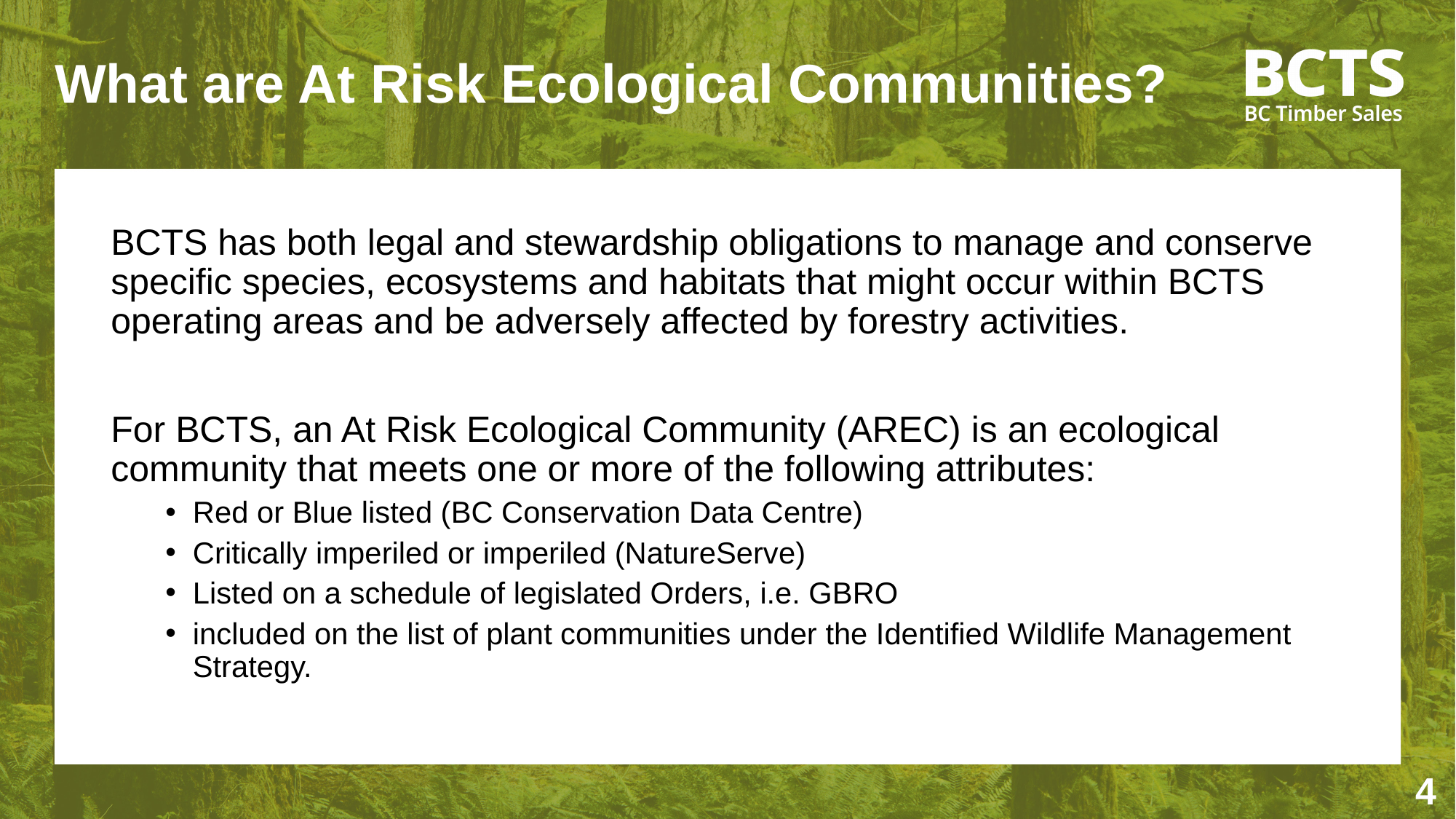

# What are At Risk Ecological Communities?
BCTS has both legal and stewardship obligations to manage and conserve specific species, ecosystems and habitats that might occur within BCTS operating areas and be adversely affected by forestry activities.

For BCTS, an At Risk Ecological Community (AREC) is an ecological community that meets one or more of the following attributes:
Red or Blue listed (BC Conservation Data Centre)
Critically imperiled or imperiled (NatureServe)
Listed on a schedule of legislated Orders, i.e. GBRO
included on the list of plant communities under the Identified Wildlife Management Strategy.